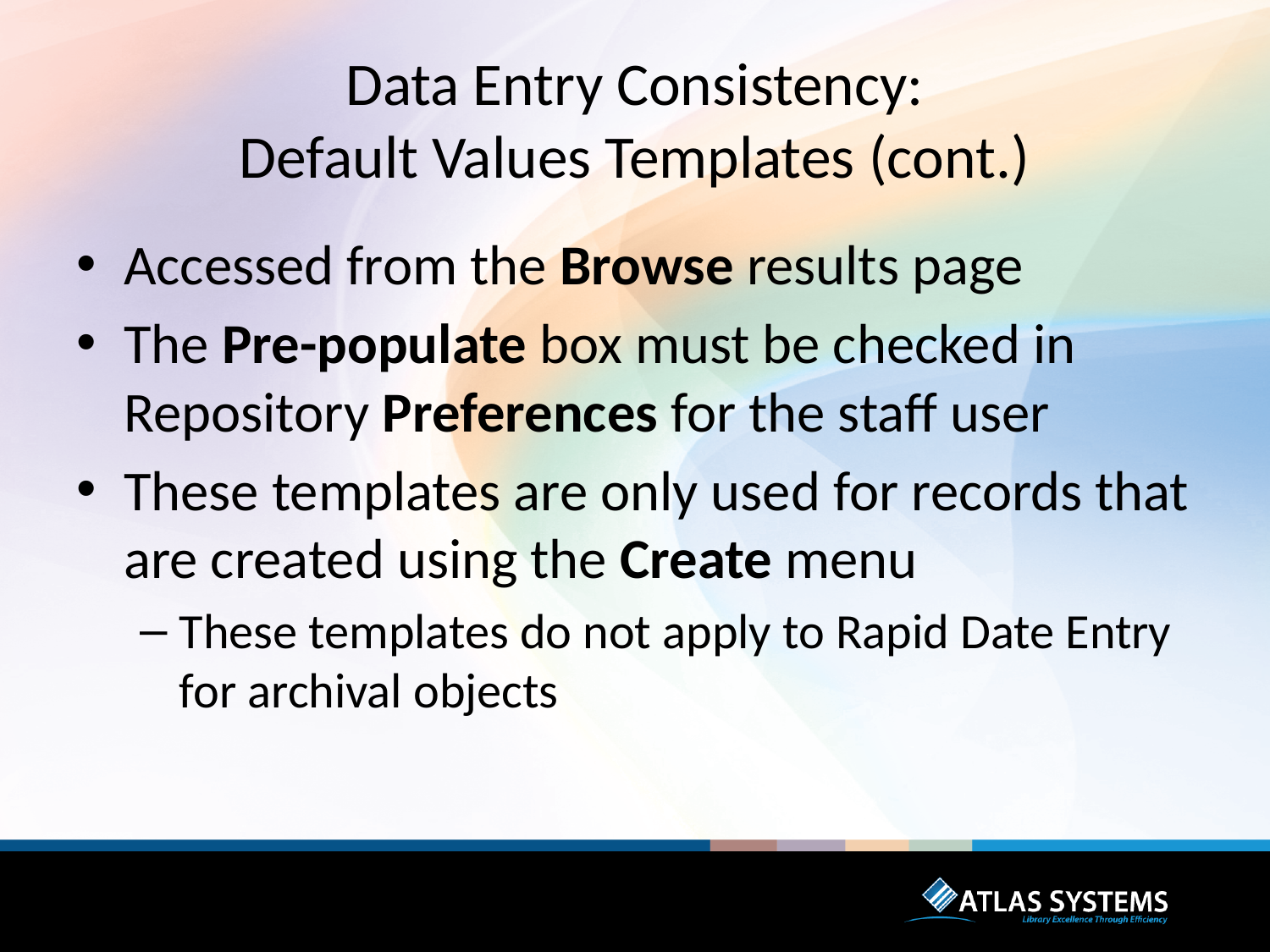

# Data Entry Consistency: Default Values Templates (cont.)
Accessed from the Browse results page
The Pre-populate box must be checked in Repository Preferences for the staff user
These templates are only used for records that are created using the Create menu
These templates do not apply to Rapid Date Entry for archival objects